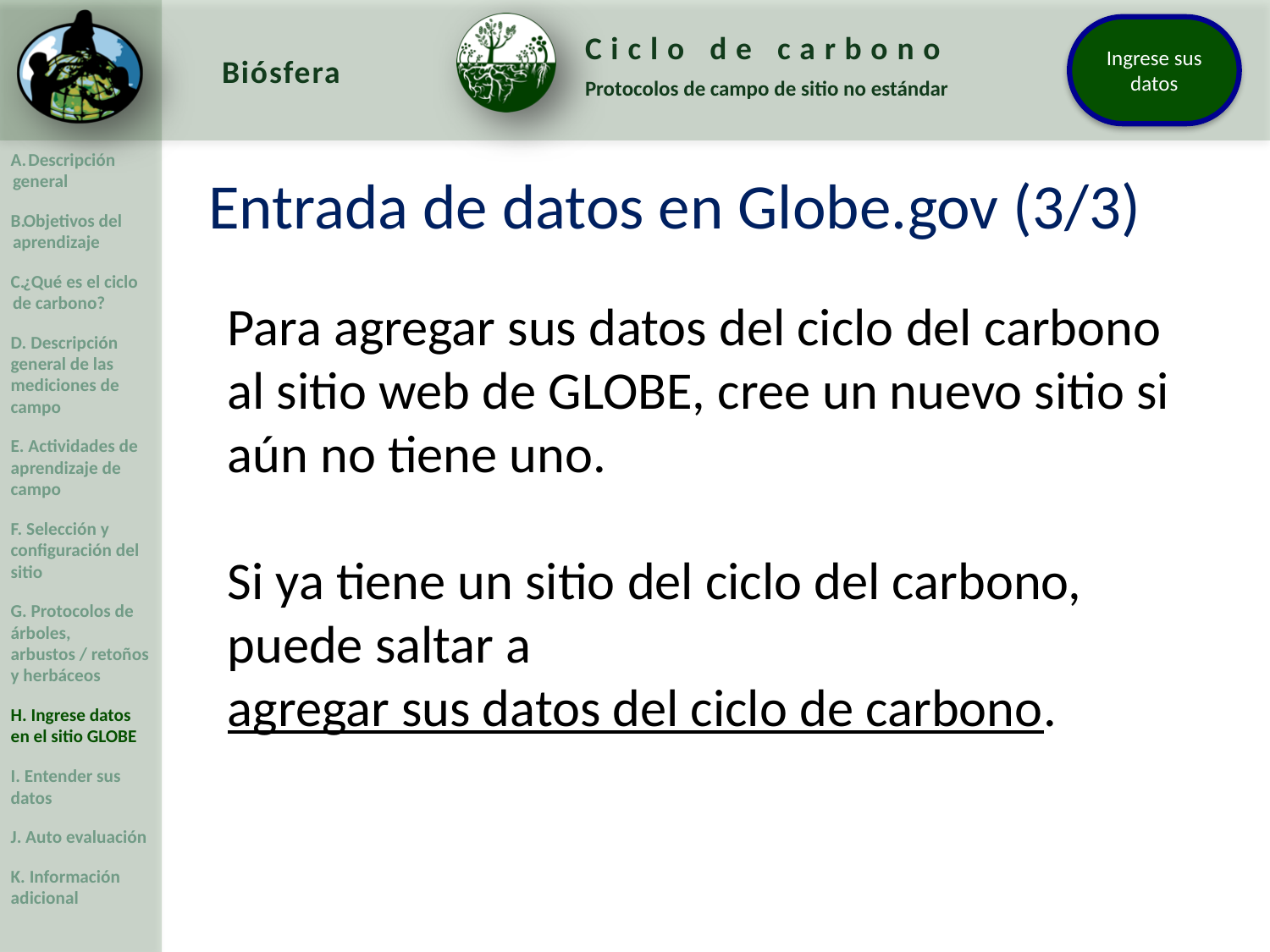

Entrada de datos en Globe.gov (3/3)
Para agregar sus datos del ciclo del carbono al sitio web de GLOBE, cree un nuevo sitio si aún no tiene uno.

Si ya tiene un sitio del ciclo del carbono, puede saltar a agregar sus datos del ciclo de carbono.